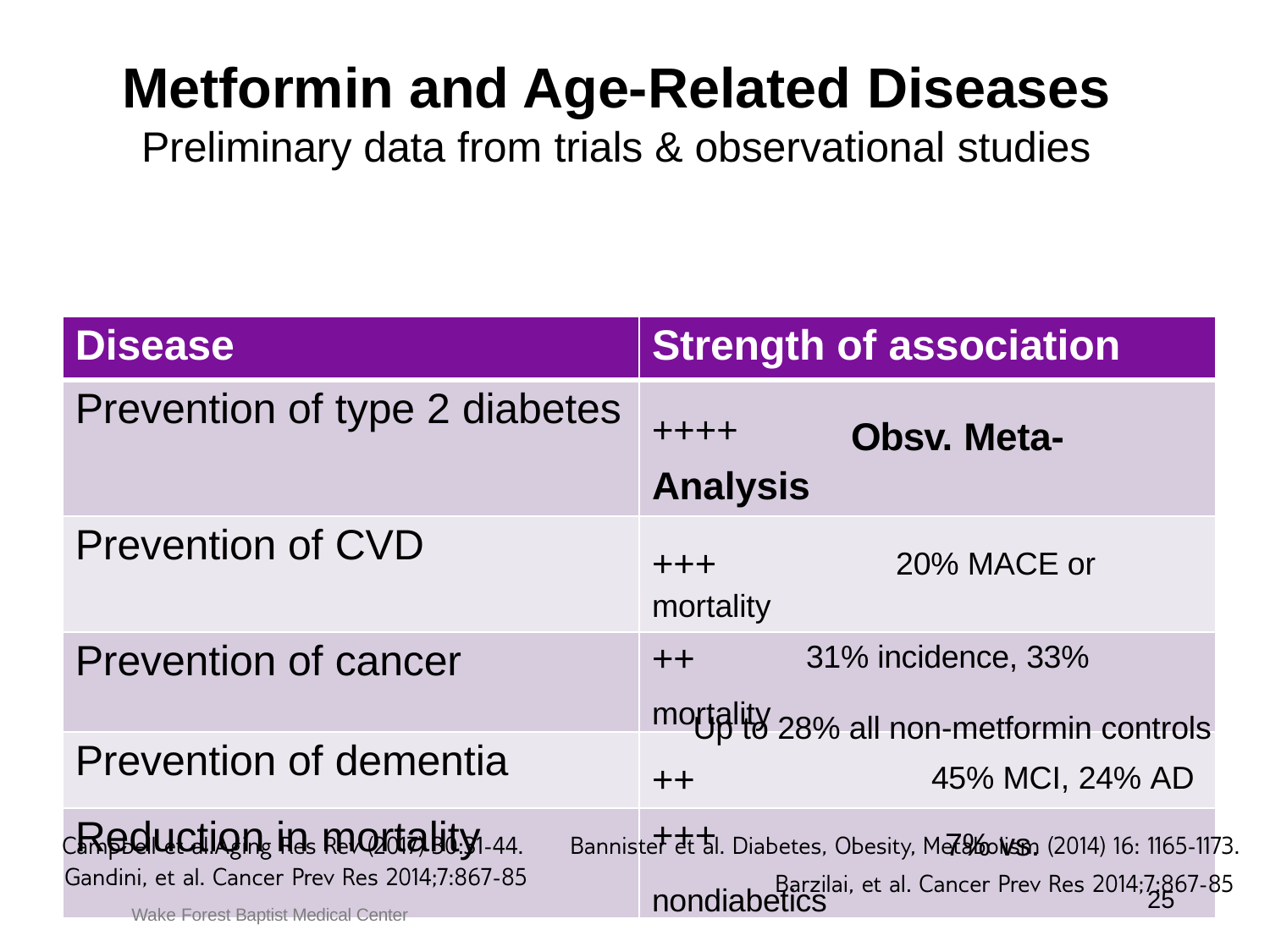

# Metformin and Age-Related Diseases
Preliminary data from trials & observational studies
| Disease | Strength of association |
| --- | --- |
| Prevention of type 2 diabetes | ++++ Obsv. Meta-Analysis |
| Prevention of CVD | +++ 20% MACE or mortality |
| Prevention of cancer | ++ 31% incidence, 33% mortality |
| Prevention of dementia | ++ 45% MCI, 24% AD |
| Reduction in mortality | +++ 7% vs. nondiabetics |
Up to 28% all non-metformin controls
Campbell et al.Aging Res Rev (2017) 30:31-44.  Gandini, et al. Cancer Prev Res 2014;7:867-85
Wake Forest Baptist Medical Center
Bannister et al. Diabetes, Obesity, Metabolism (2014) 16: 1165-1173.
Barzilai, et al. Cancer Prev Res 2014;7:867-85
25